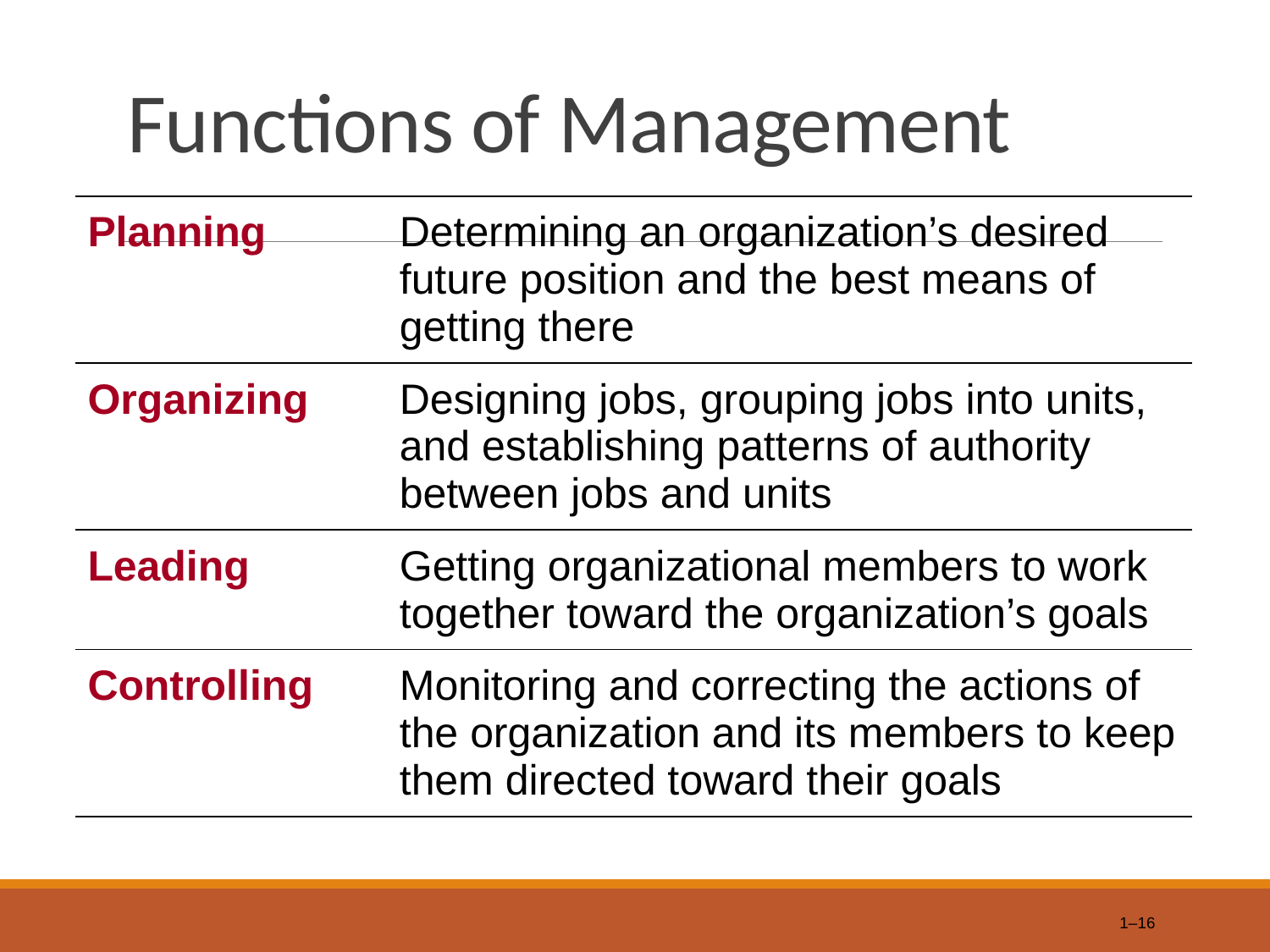

# Functions of Management
| Planning | Determining an organization’s desired future position and the best means of getting there |
| --- | --- |
| Organizing | Designing jobs, grouping jobs into units, and establishing patterns of authority between jobs and units |
| Leading | Getting organizational members to work together toward the organization’s goals |
| Controlling | Monitoring and correcting the actions of the organization and its members to keep them directed toward their goals |
1–16